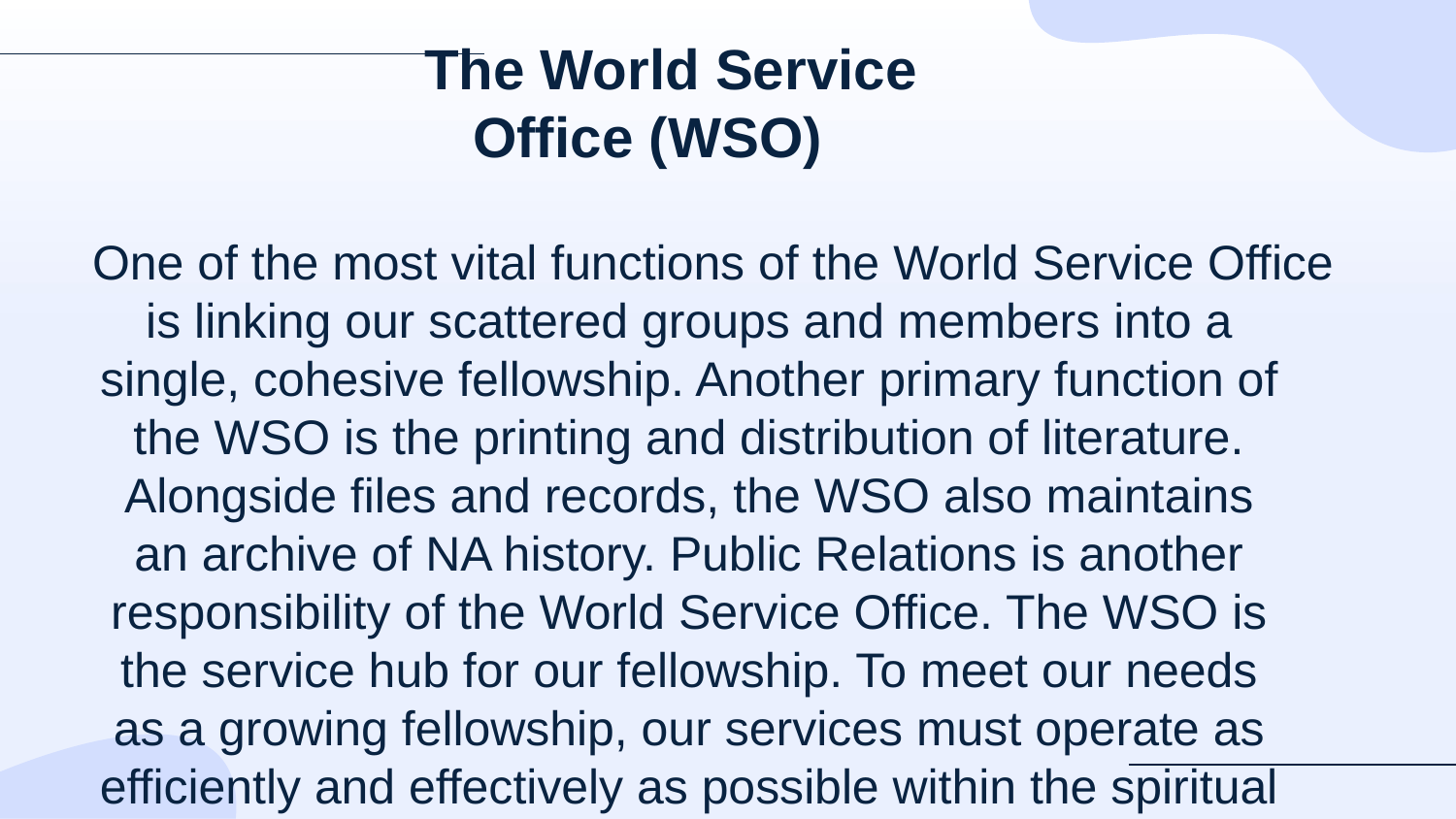

The World Service Office (WSO)
One of the most vital functions of the World Service Office is linking our scattered groups and members into a single, cohesive fellowship. Another primary function of the WSO is the printing and distribution of literature. Alongside files and records, the WSO also maintains an archive of NA history. Public Relations is another responsibility of the World Service Office. The WSO is the service hub for our fellowship. To meet our needs as a growing fellowship, our services must operate as efficiently and effectively as possible within the spiritual principles of the NA program.